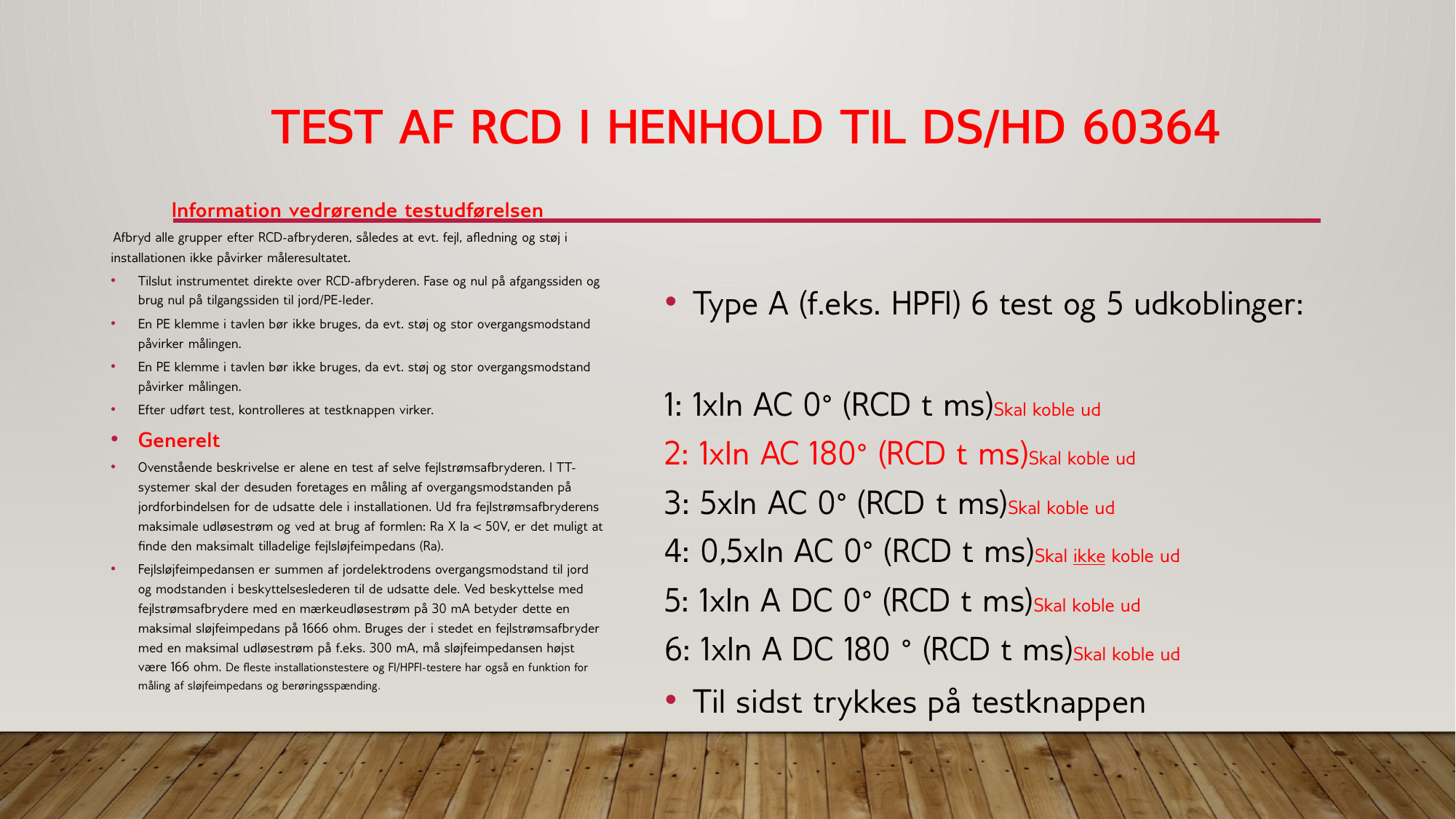

# Test af RCD i henhold til DS/HD 60364
Information vedrørende testudførelsen
 Afbryd alle grupper efter RCD-afbryderen, således at evt. fejl, afledning og støj i installationen ikke påvirker måleresultatet.
Tilslut instrumentet direkte over RCD-afbryderen. Fase og nul på afgangssiden og brug nul på tilgangssiden til jord/PE-leder.
En PE klemme i tavlen bør ikke bruges, da evt. støj og stor overgangsmodstand påvirker målingen.
En PE klemme i tavlen bør ikke bruges, da evt. støj og stor overgangsmodstand påvirker målingen.
Efter udført test, kontrolleres at testknappen virker.
Generelt
Ovenstående beskrivelse er alene en test af selve fejlstrømsafbryderen. I TT-systemer skal der desuden foretages en måling af overgangsmodstanden på jordforbindelsen for de udsatte dele i installationen. Ud fra fejlstrømsafbryderens maksimale udløsestrøm og ved at brug af formlen: Ra X Ia < 50V, er det muligt at finde den maksimalt tilladelige fejlsløjfeimpedans (Ra).
Fejlsløjfeimpedansen er summen af jordelektrodens overgangsmodstand til jord og modstanden i beskyttelseslederen til de udsatte dele. Ved beskyttelse med fejlstrømsafbrydere med en mærkeudløsestrøm på 30 mA betyder dette en maksimal sløjfeimpedans på 1666 ohm. Bruges der i stedet en fejlstrømsafbryder med en maksimal udløsestrøm på f.eks. 300 mA, må sløjfeimpedansen højst være 166 ohm. De fleste installationstestere og FI/HPFI-testere har også en funktion for måling af sløjfeimpedans og berøringsspænding.

Type A (f.eks. HPFI) 6 test og 5 udkoblinger:
1: 1xIn AC 0° (RCD t ms)Skal koble ud
2: 1xIn AC 180° (RCD t ms)Skal koble ud
3: 5xIn AC 0° (RCD t ms)Skal koble ud
4: 0,5xIn AC 0° (RCD t ms)Skal ikke koble ud
5: 1xIn A DC 0° (RCD t ms)Skal koble ud
6: 1xIn A DC 180 ° (RCD t ms)Skal koble ud
Til sidst trykkes på testknappen